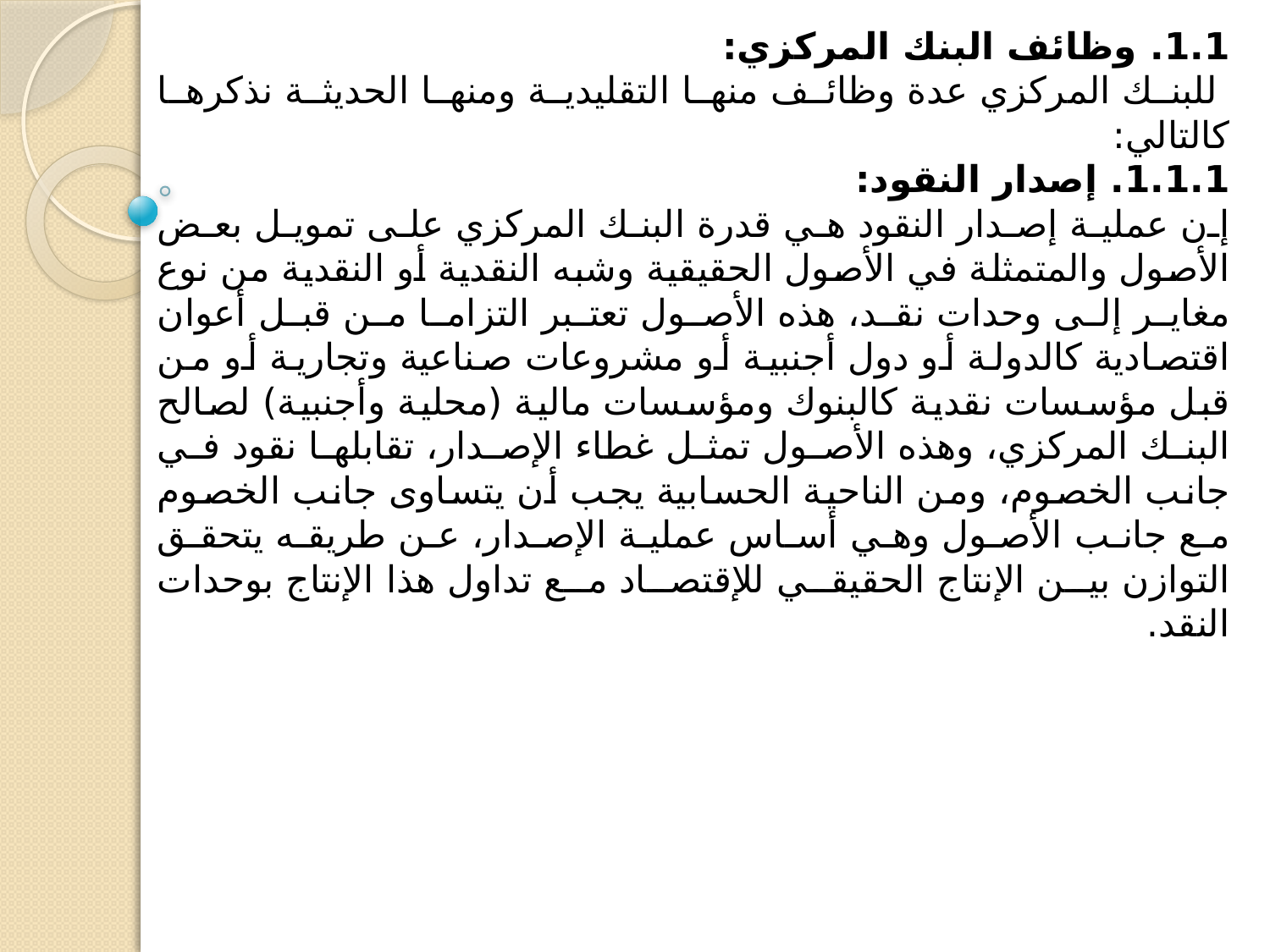

1.1. وظائف البنك المركزي:
 للبنك المركزي عدة وظائف منها التقليدية ومنها الحديثة نذكرها كالتالي:
1.1.1. إصدار النقود:
إن عملية إصدار النقود هي قدرة البنك المركزي على تمويل بعض الأصول والمتمثلة في الأصول الحقيقية وشبه النقدية أو النقدية من نوع مغاير إلى وحدات نقد، هذه الأصول تعتبر التزاما من قبل أعوان اقتصادية كالدولة أو دول أجنبية أو مشروعات صناعية وتجارية أو من قبل مؤسسات نقدية كالبنوك ومؤسسات مالية (محلية وأجنبية) لصالح البنك المركزي، وهذه الأصول تمثل غطاء الإصدار، تقابلها نقود في جانب الخصوم، ومن الناحية الحسابية يجب أن يتساوى جانب الخصوم مع جانب الأصول وهي أساس عملية الإصدار، عن طريقه يتحقق التوازن بين الإنتاج الحقيقي للإقتصاد مع تداول هذا الإنتاج بوحدات النقد.